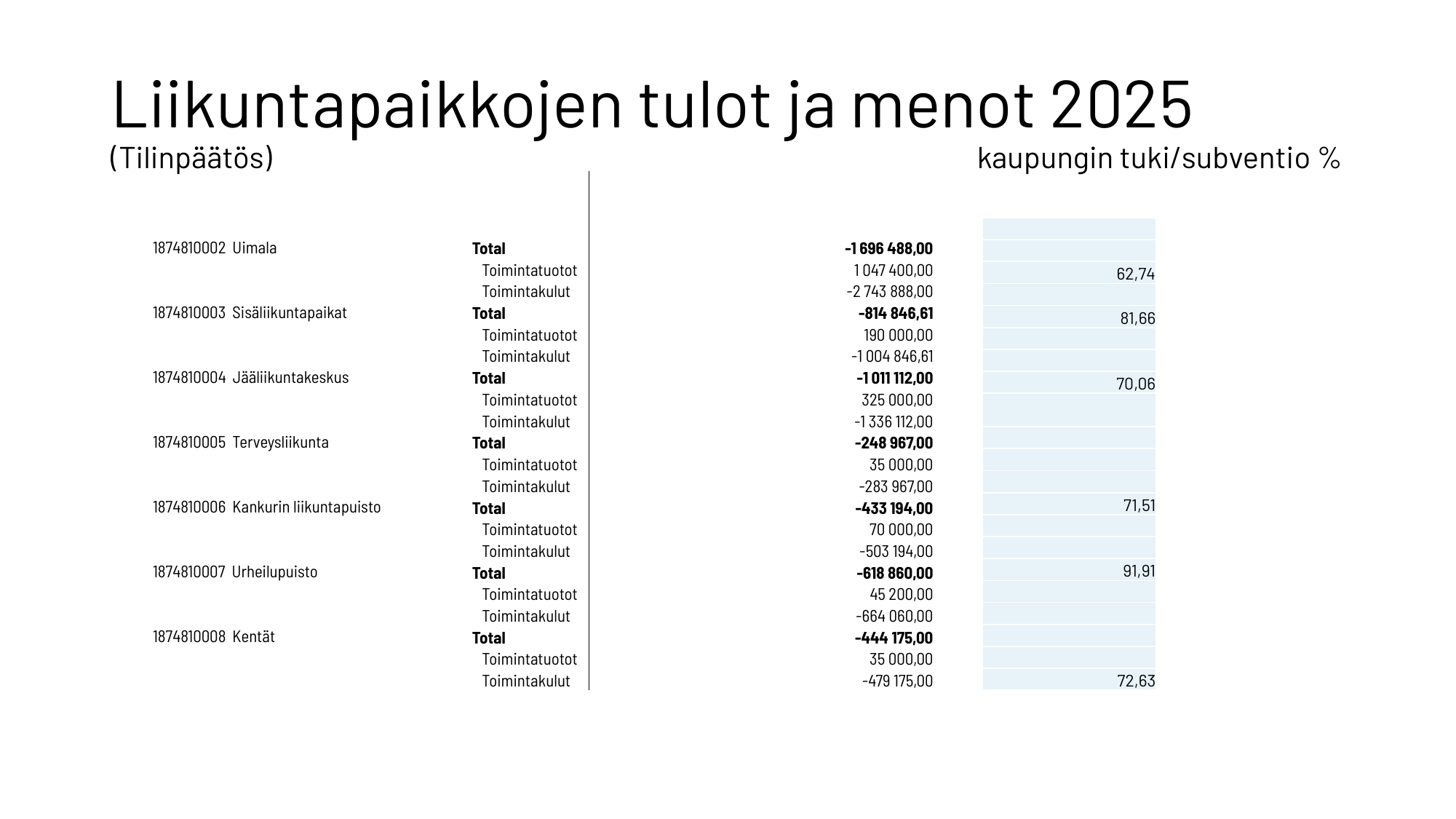

# Liikuntapaikkojen tulot ja menot 2025 (Tilinpäätös)						                 kaupungin tuki/subventio %
|  |  |  |  |  |
| --- | --- | --- | --- | --- |
|  |  |  |  |  |
|  |  |  |  |  |
| 1874810002 Uimala | Total |  |  | -1 696 488,00 |
|  | Toimintatuotot |  |  | 1 047 400,00 |
|  | Toimintakulut |  |  | -2 743 888,00 |
| 1874810003 Sisäliikuntapaikat | Total |  |  | -814 846,61 |
|  | Toimintatuotot |  |  | 190 000,00 |
|  | Toimintakulut |  |  | -1 004 846,61 |
| 1874810004 Jääliikuntakeskus | Total |  |  | -1 011 112,00 |
|  | Toimintatuotot |  |  | 325 000,00 |
|  | Toimintakulut |  |  | -1 336 112,00 |
| 1874810005 Terveysliikunta | Total |  |  | -248 967,00 |
|  | Toimintatuotot |  |  | 35 000,00 |
|  | Toimintakulut |  |  | -283 967,00 |
| 1874810006 Kankurin liikuntapuisto | Total |  |  | -433 194,00 |
|  | Toimintatuotot |  |  | 70 000,00 |
|  | Toimintakulut |  |  | -503 194,00 |
| 1874810007 Urheilupuisto | Total |  |  | -618 860,00 |
|  | Toimintatuotot |  |  | 45 200,00 |
|  | Toimintakulut |  |  | -664 060,00 |
| 1874810008 Kentät | Total |  |  | -444 175,00 |
|  | Toimintatuotot |  |  | 35 000,00 |
|  | Toimintakulut |  |  | -479 175,00 |
|  |
| --- |
|  |
| 62,74 |
|  |
| 81,66 |
|  |
|  |
| 70,06 |
|  |
|  |
|  |
|  |
| 71,51 |
|  |
|  |
| 91,91 |
|  |
|  |
|  |
|  |
| 72,63 |